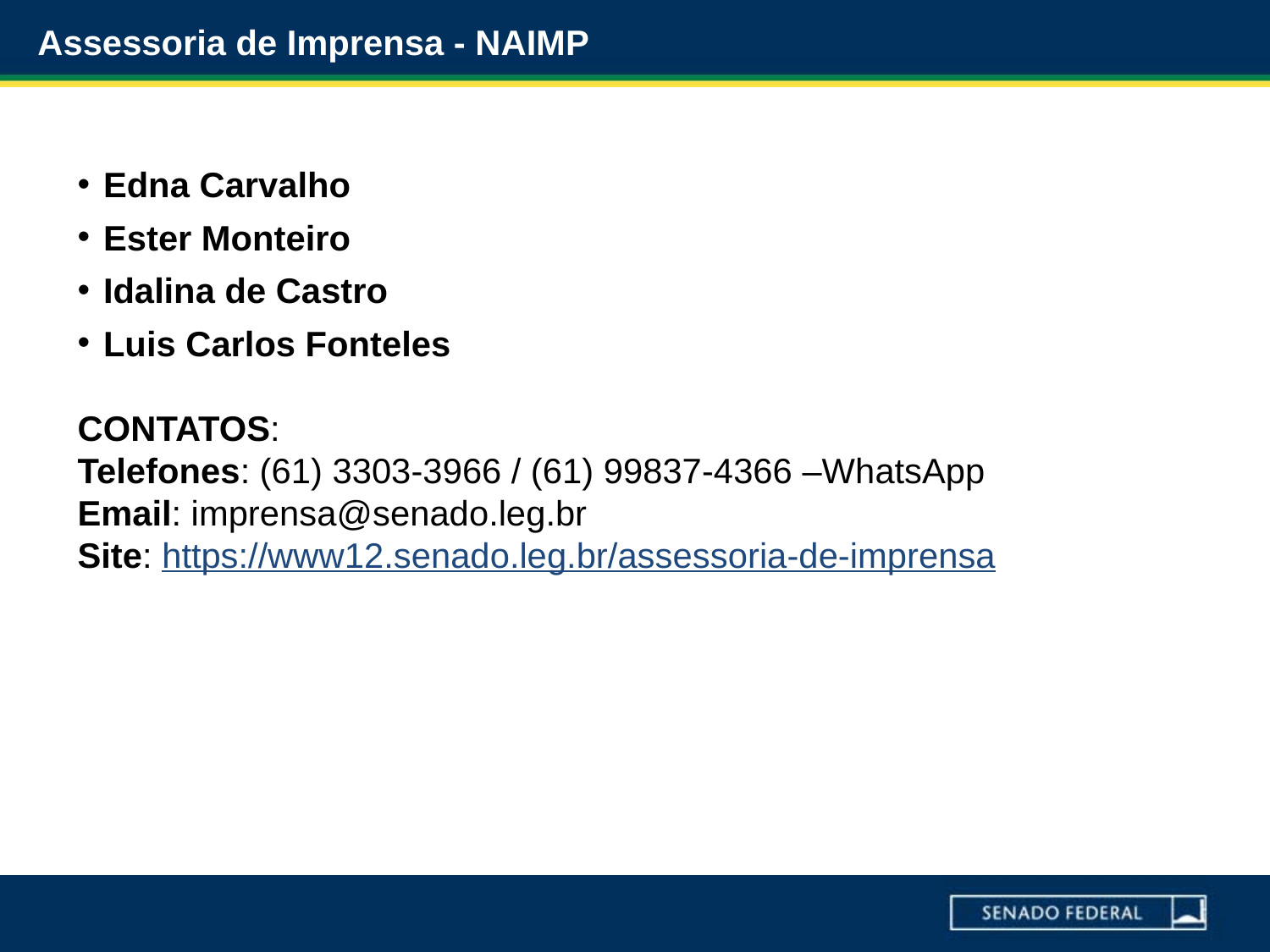

# Assessoria de Imprensa - NAIMP
Edna Carvalho
Ester Monteiro
Idalina de Castro
Luis Carlos Fonteles

CONTATOS:
Telefones: (61) 3303-3966 / (61) 99837-4366 –WhatsApp
Email: imprensa@senado.leg.br
Site: https://www12.senado.leg.br/assessoria-de-imprensa